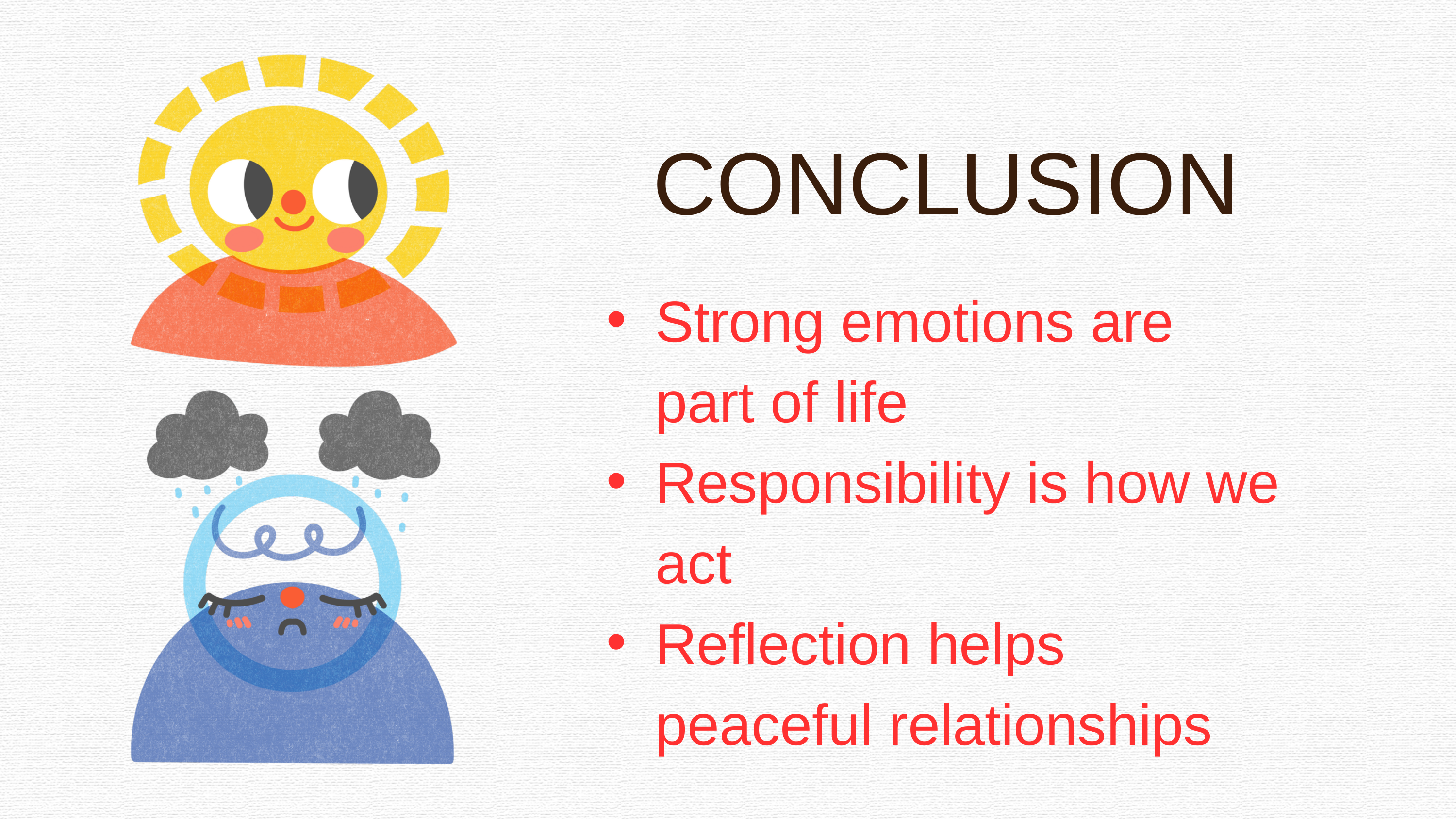

CONCLUSION
Strong emotions are part of life
Responsibility is how we act
Reflection helps peaceful relationships